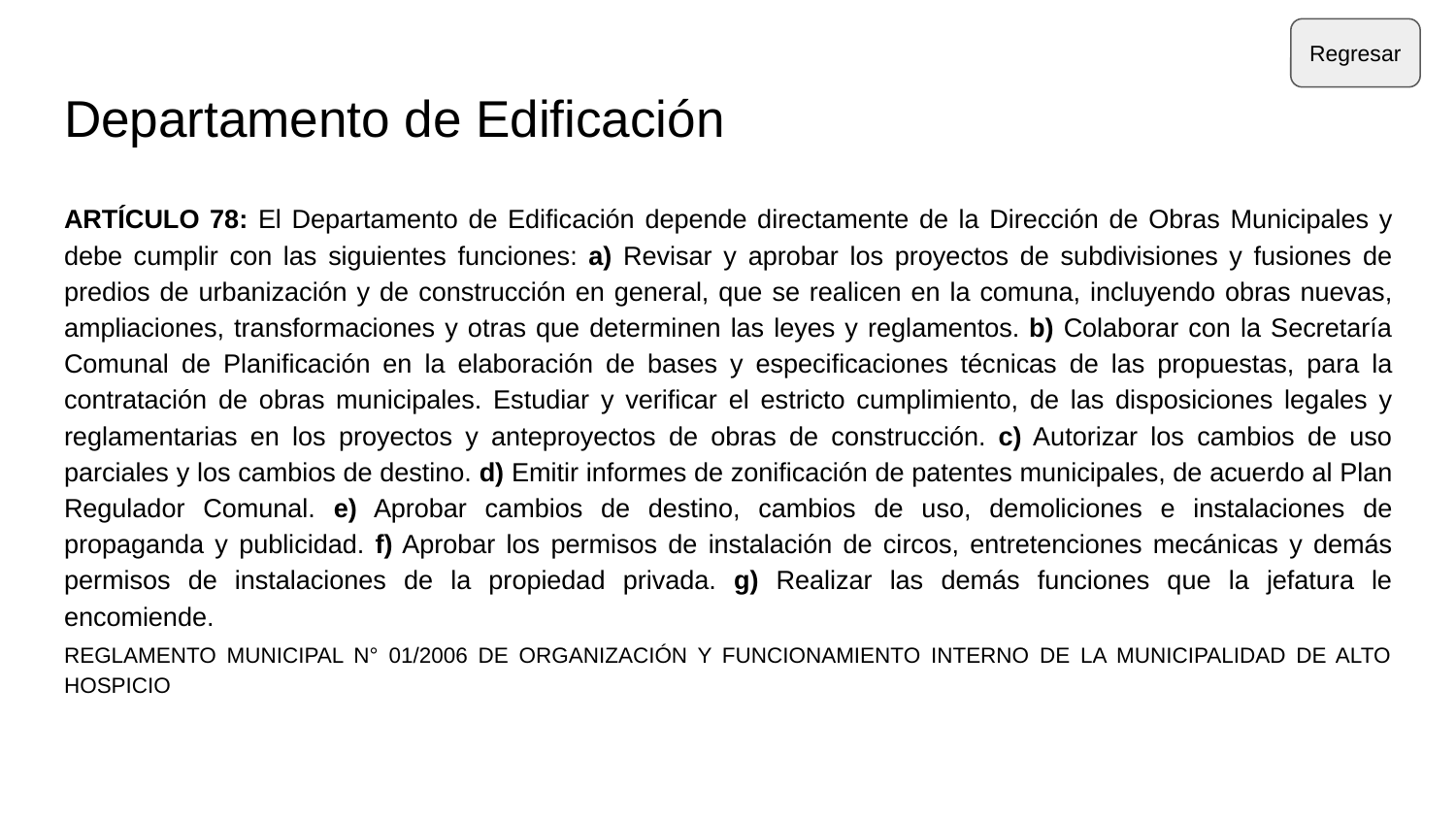

Regresar
# Departamento de Edificación
ARTÍCULO 78: El Departamento de Edificación depende directamente de la Dirección de Obras Municipales y debe cumplir con las siguientes funciones: a) Revisar y aprobar los proyectos de subdivisiones y fusiones de predios de urbanización y de construcción en general, que se realicen en la comuna, incluyendo obras nuevas, ampliaciones, transformaciones y otras que determinen las leyes y reglamentos. b) Colaborar con la Secretaría Comunal de Planificación en la elaboración de bases y especificaciones técnicas de las propuestas, para la contratación de obras municipales. Estudiar y verificar el estricto cumplimiento, de las disposiciones legales y reglamentarias en los proyectos y anteproyectos de obras de construcción. c) Autorizar los cambios de uso parciales y los cambios de destino. d) Emitir informes de zonificación de patentes municipales, de acuerdo al Plan Regulador Comunal. e) Aprobar cambios de destino, cambios de uso, demoliciones e instalaciones de propaganda y publicidad. f) Aprobar los permisos de instalación de circos, entretenciones mecánicas y demás permisos de instalaciones de la propiedad privada. g) Realizar las demás funciones que la jefatura le encomiende.
REGLAMENTO MUNICIPAL N° 01/2006 DE ORGANIZACIÓN Y FUNCIONAMIENTO INTERNO DE LA MUNICIPALIDAD DE ALTO HOSPICIO